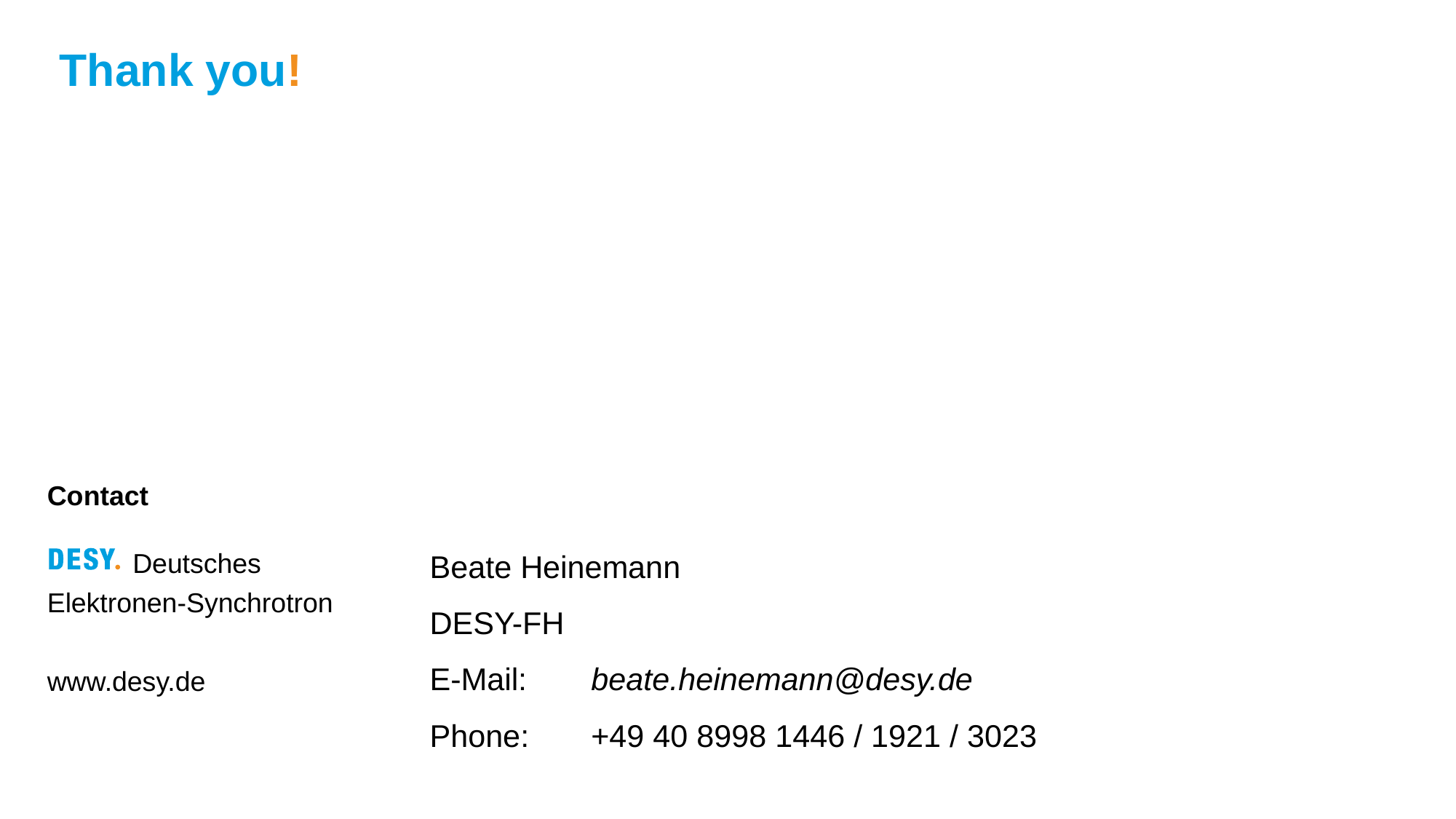

Thank you!
Beate Heinemann
DESY-FH
E-Mail: 	beate.heinemann@desy.de
Phone: 	+49 40 8998 1446 / 1921 / 3023